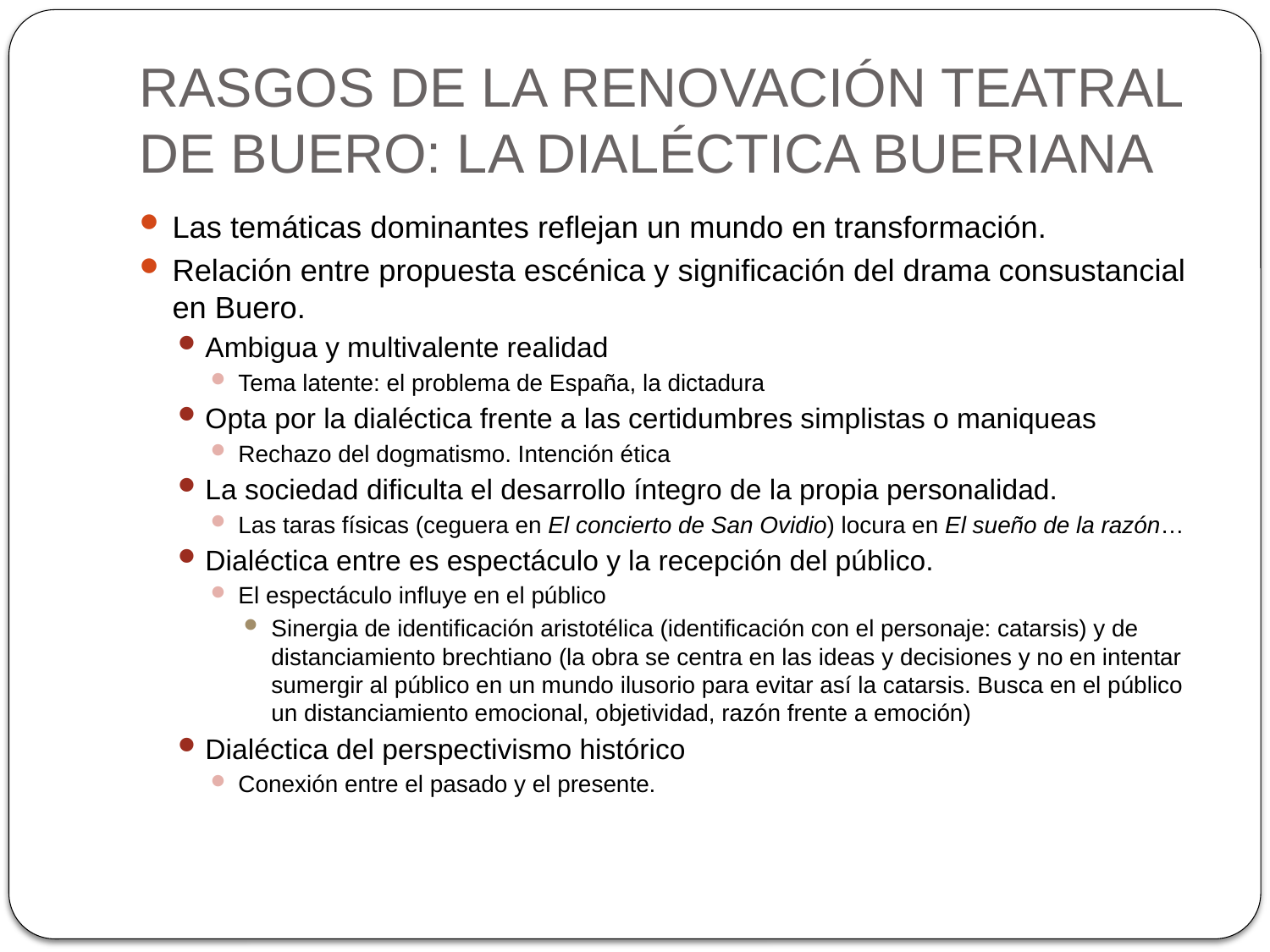

# RASGOS DE LA RENOVACIÓN TEATRAL DE BUERO: LA DIALÉCTICA BUERIANA
Las temáticas dominantes reflejan un mundo en transformación.
Relación entre propuesta escénica y significación del drama consustancial en Buero.
Ambigua y multivalente realidad
Tema latente: el problema de España, la dictadura
Opta por la dialéctica frente a las certidumbres simplistas o maniqueas
Rechazo del dogmatismo. Intención ética
La sociedad dificulta el desarrollo íntegro de la propia personalidad.
Las taras físicas (ceguera en El concierto de San Ovidio) locura en El sueño de la razón…
Dialéctica entre es espectáculo y la recepción del público.
El espectáculo influye en el público
Sinergia de identificación aristotélica (identificación con el personaje: catarsis) y de distanciamiento brechtiano (la obra se centra en las ideas y decisiones y no en intentar sumergir al público en un mundo ilusorio para evitar así la catarsis. Busca en el público un distanciamiento emocional, objetividad, razón frente a emoción)
Dialéctica del perspectivismo histórico
Conexión entre el pasado y el presente.